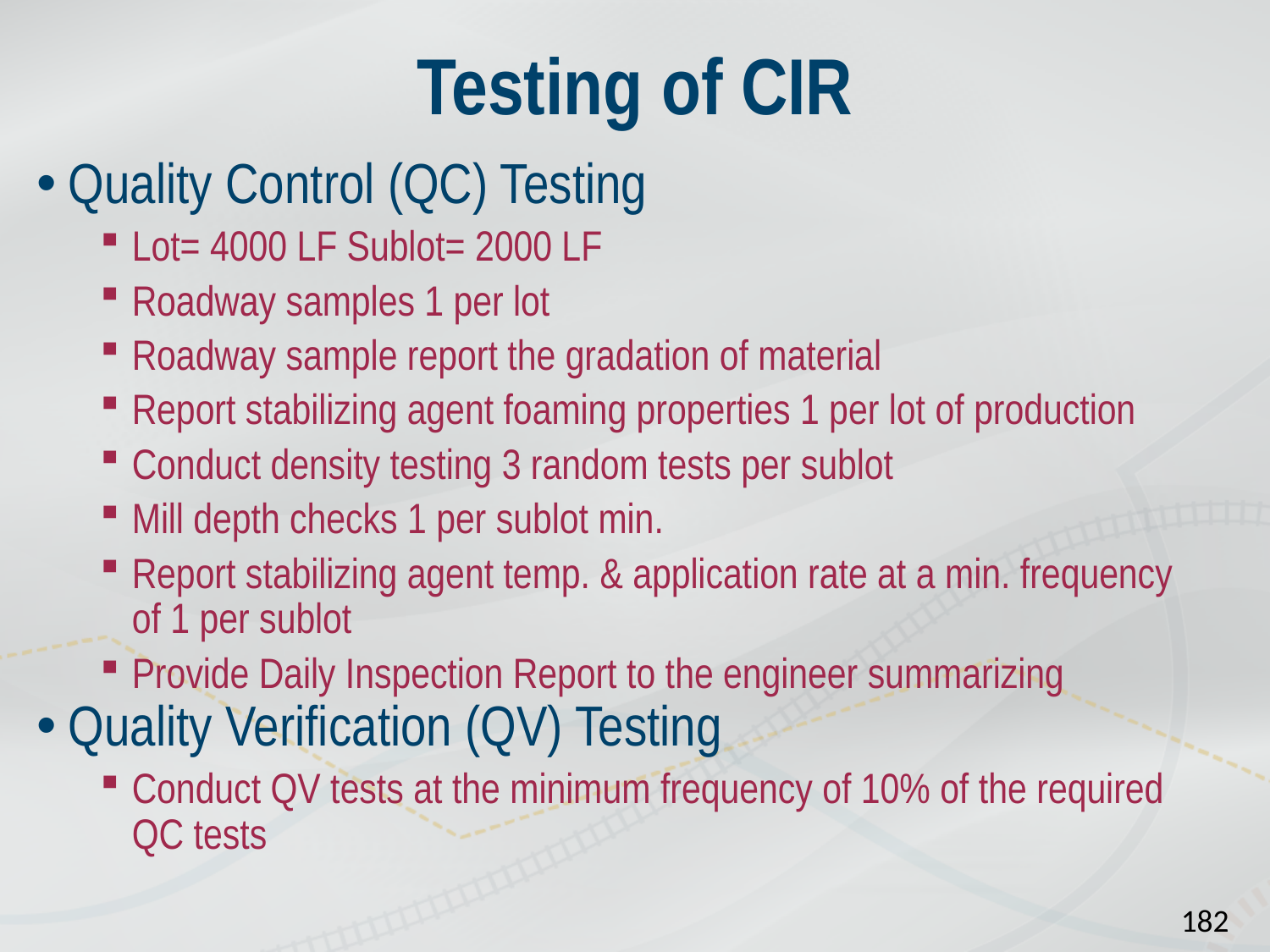

# Testing of CIR
Quality Control (QC) Testing
Lot= 4000 LF Sublot= 2000 LF
Roadway samples 1 per lot
Roadway sample report the gradation of material
Report stabilizing agent foaming properties 1 per lot of production
Conduct density testing 3 random tests per sublot
Mill depth checks 1 per sublot min.
Report stabilizing agent temp. & application rate at a min. frequency of 1 per sublot
Provide Daily Inspection Report to the engineer summarizing
Quality Verification (QV) Testing
Conduct QV tests at the minimum frequency of 10% of the required QC tests
182